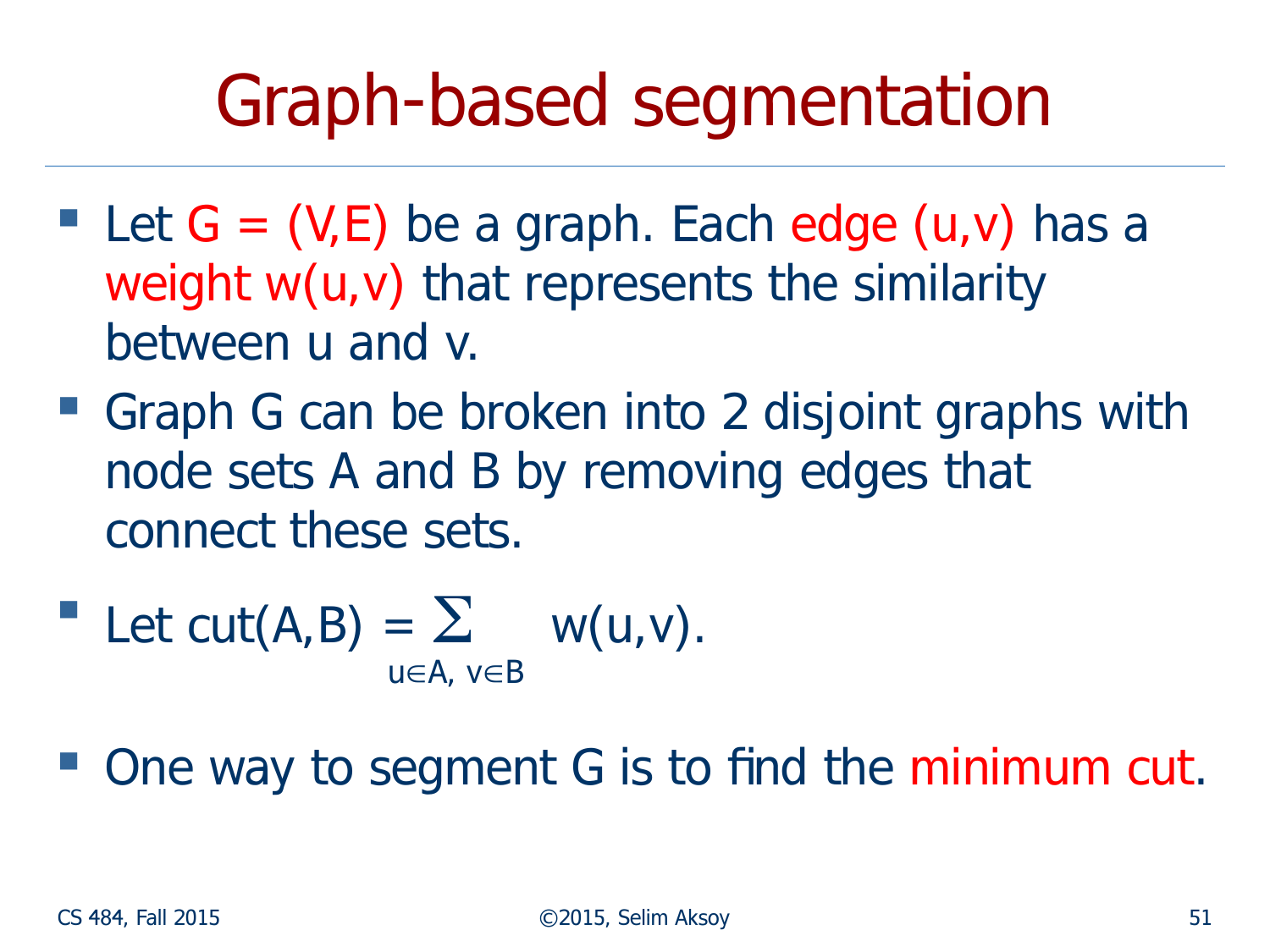

# Graph-based segmentation
Let G = (V,E) be a graph. Each edge (u,v) has a weight w(u,v) that represents the similarity between u and v.
Graph G can be broken into 2 disjoint graphs with node sets A and B by removing edges that connect these sets.
Let cut(A,B) = Σ     w(u,v).

One way to segment G is to find the minimum cut.
u∈A, v∈B
CS 484, Fall 2015
©2015, Selim Aksoy
51